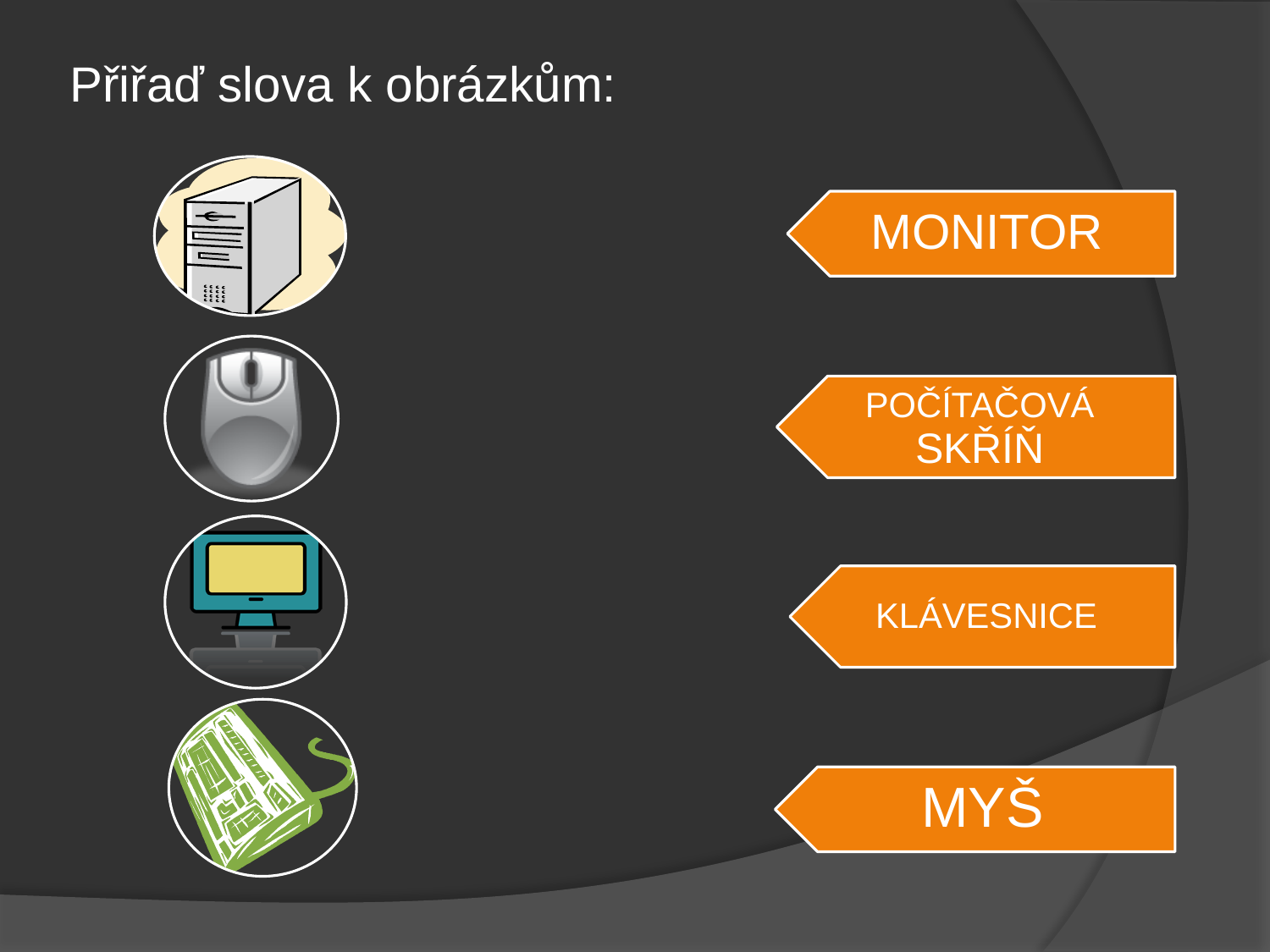

# Přiřaď slova k obrázkům:
MONITOR
POČÍTAČOVÁ SKŘÍŇ
KLÁVESNICE
MYŠ